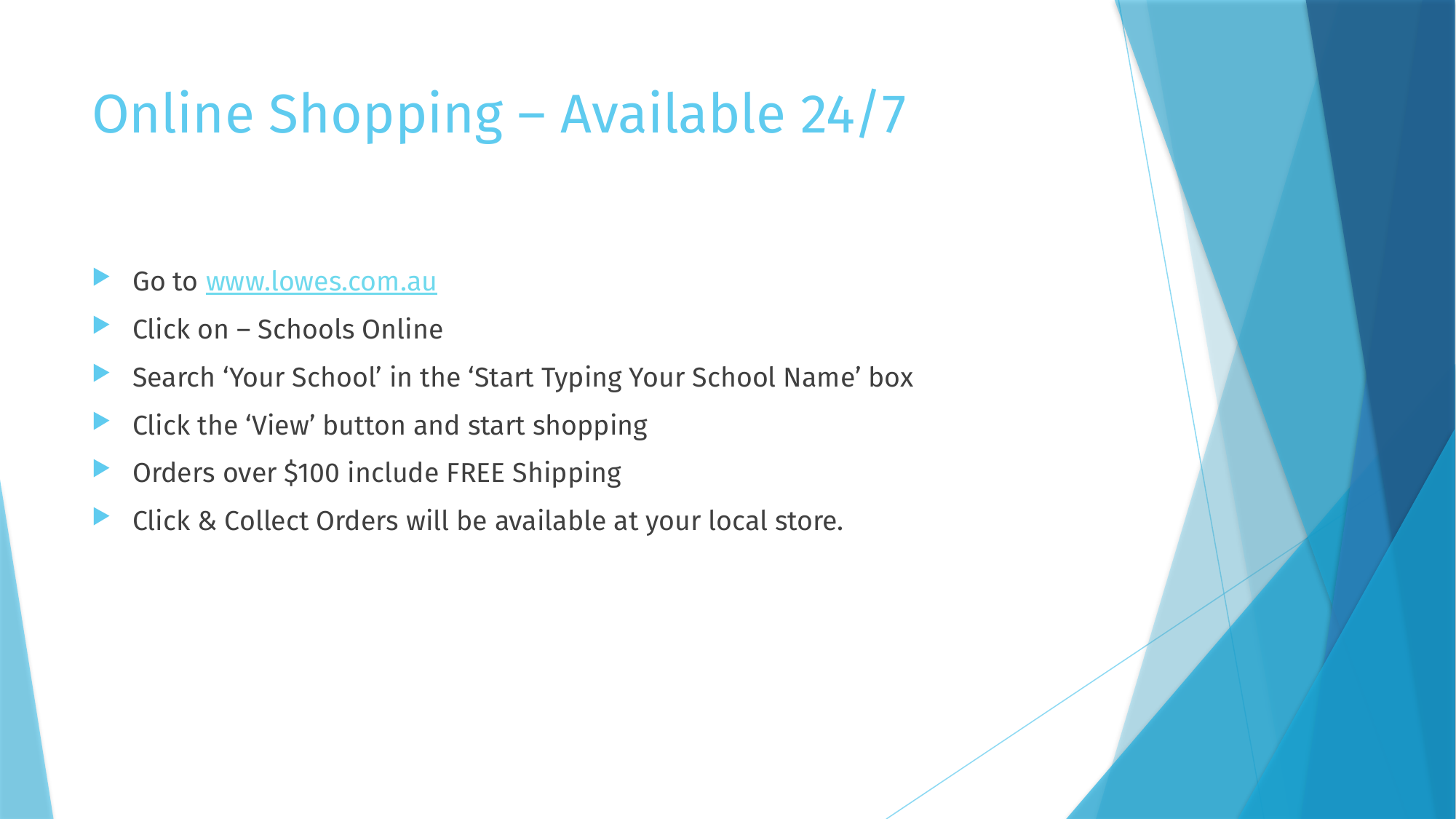

# Online Shopping – Available 24/7
Go to www.lowes.com.au
Click on – Schools Online
Search ‘Your School’ in the ‘Start Typing Your School Name’ box
Click the ‘View’ button and start shopping
Orders over $100 include FREE Shipping
Click & Collect Orders will be available at your local store.